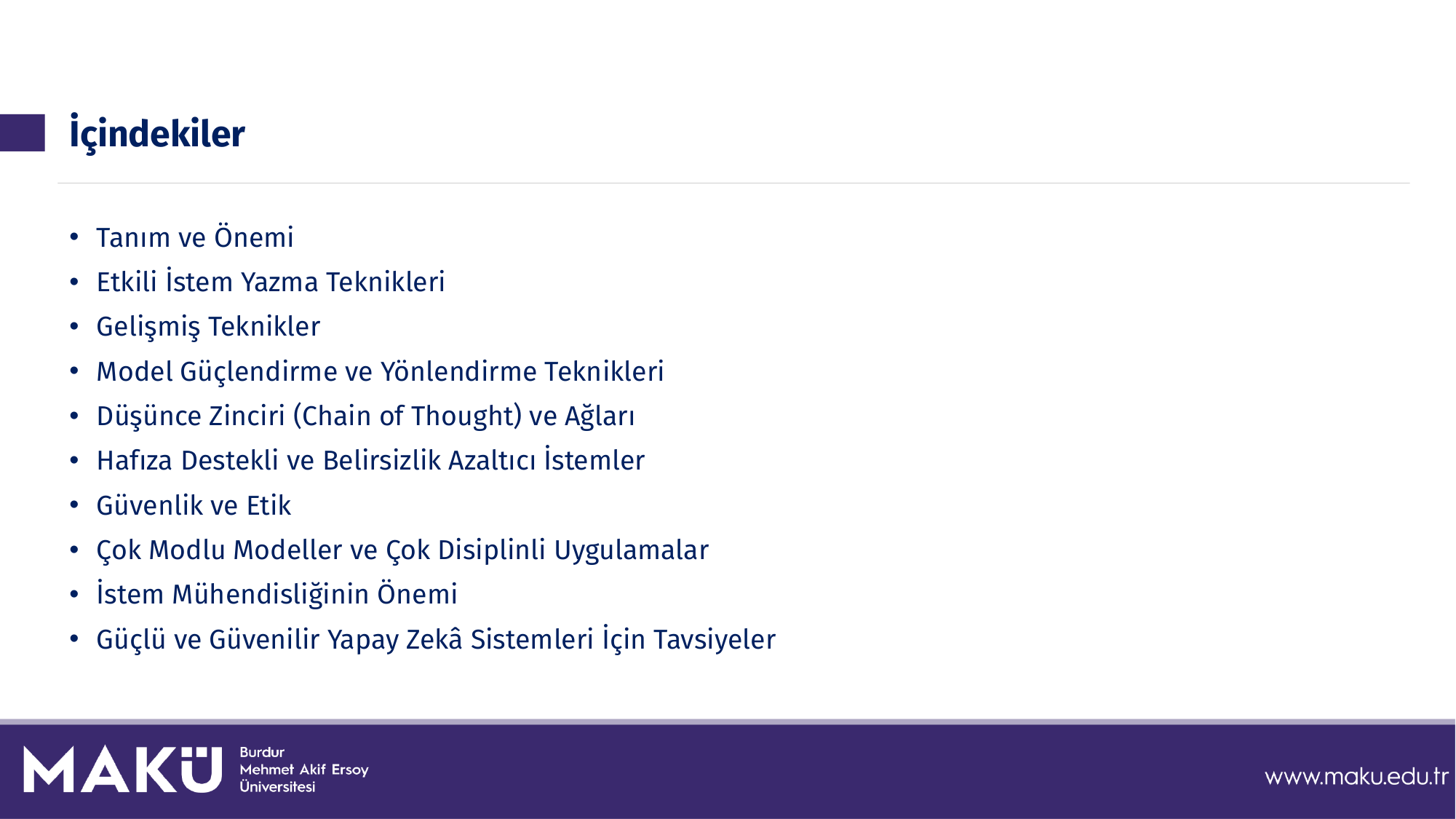

# İçindekiler
Tanım ve Önemi
Etkili İstem Yazma Teknikleri
Gelişmiş Teknikler
Model Güçlendirme ve Yönlendirme Teknikleri
Düşünce Zinciri (Chain of Thought) ve Ağları
Hafıza Destekli ve Belirsizlik Azaltıcı İstemler
Güvenlik ve Etik
Çok Modlu Modeller ve Çok Disiplinli Uygulamalar
İstem Mühendisliğinin Önemi
Güçlü ve Güvenilir Yapay Zekâ Sistemleri İçin Tavsiyeler